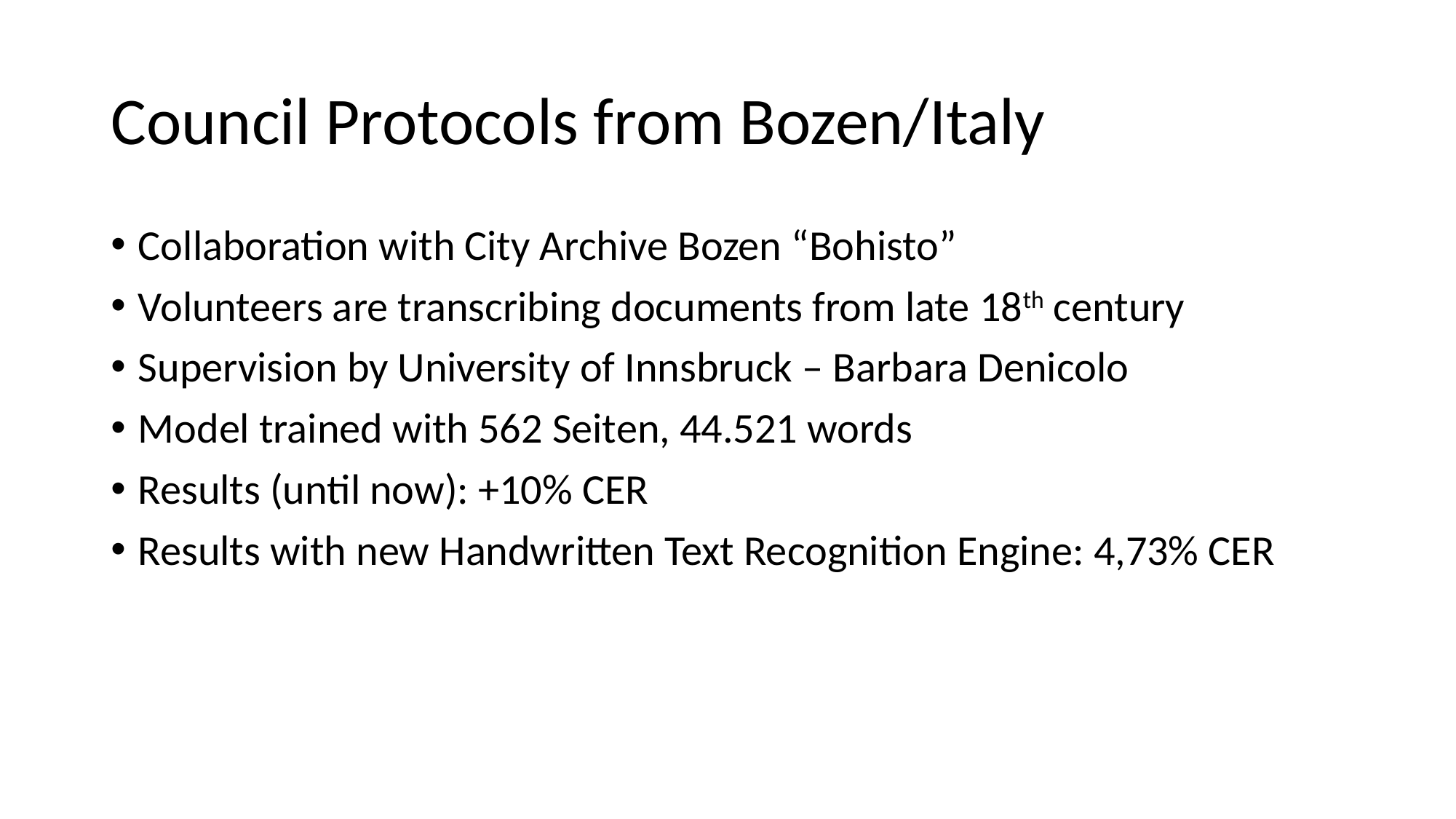

# Council Protocols from Bozen/Italy
Collaboration with City Archive Bozen “Bohisto”
Volunteers are transcribing documents from late 18th century
Supervision by University of Innsbruck – Barbara Denicolo
Model trained with 562 Seiten, 44.521 words
Results (until now): +10% CER
Results with new Handwritten Text Recognition Engine: 4,73% CER